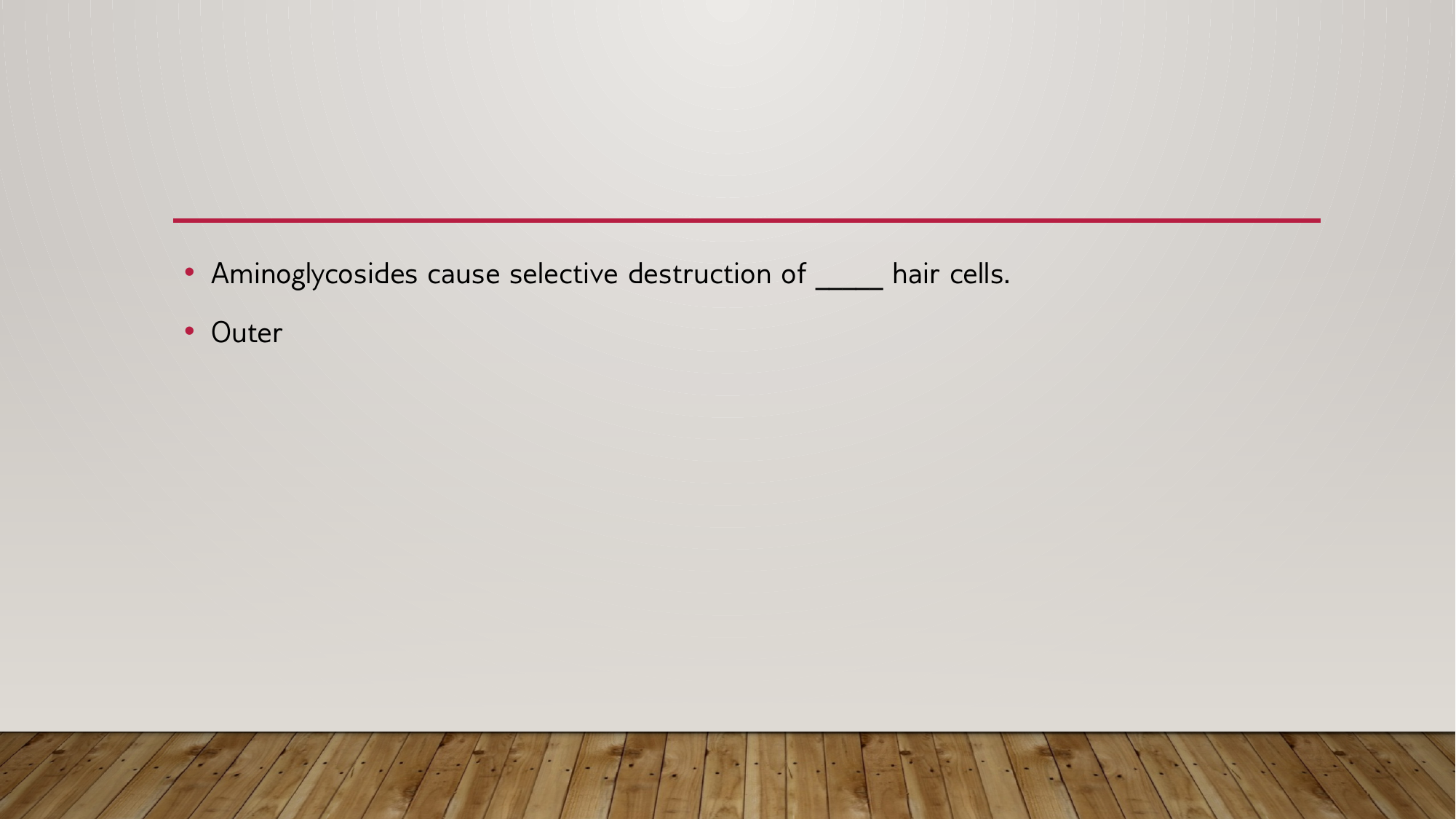

#
Aminoglycosides cause selective destruction of _____ hair cells.
Outer